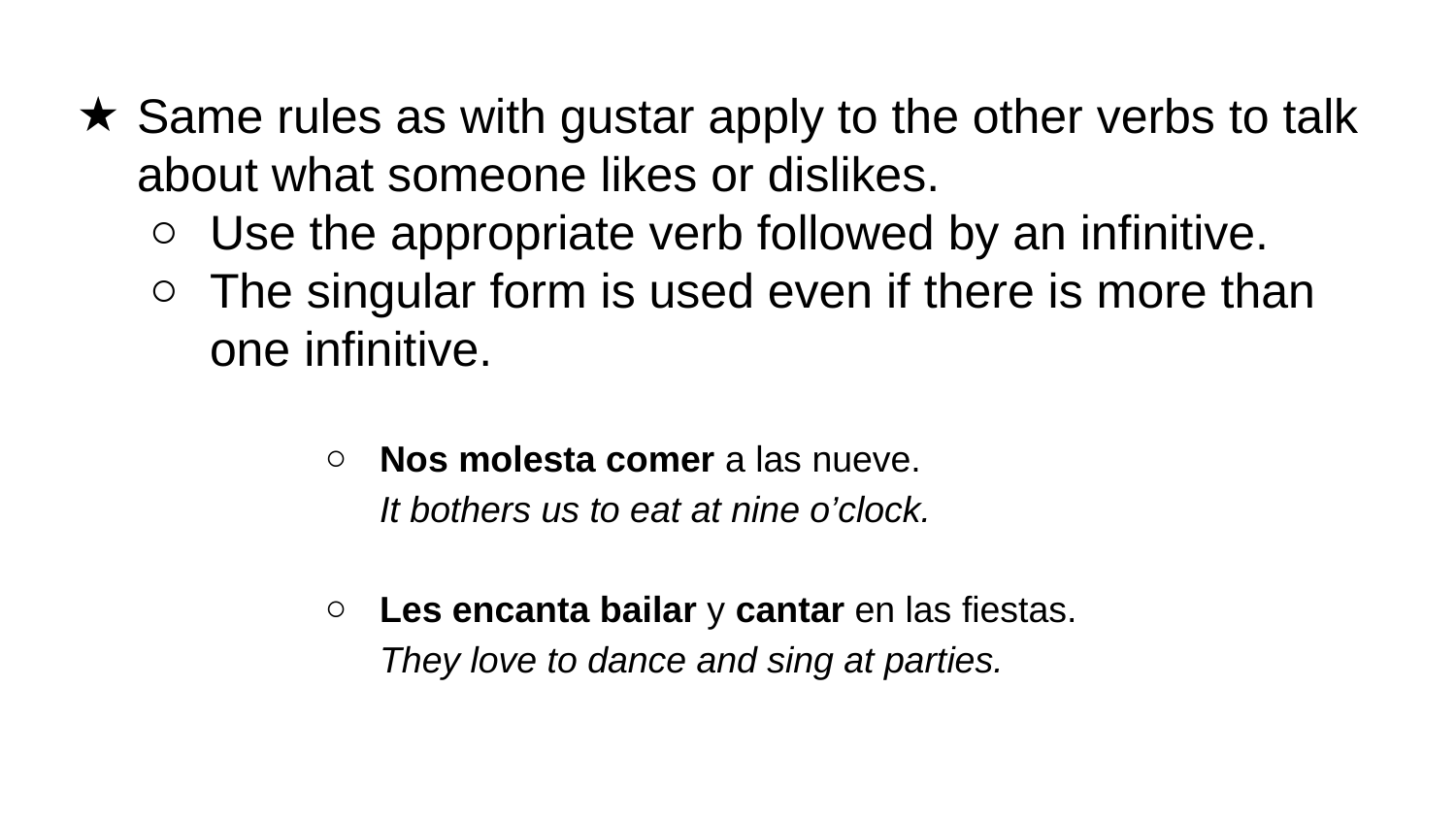

# Same rules as with gustar apply to the other verbs to talk about what someone likes or dislikes.
Use the appropriate verb followed by an infinitive.
The singular form is used even if there is more than one infinitive.
Nos molesta comer a las nueve.
It bothers us to eat at nine o’clock.

Les encanta bailar y cantar en las fiestas.
They love to dance and sing at parties.